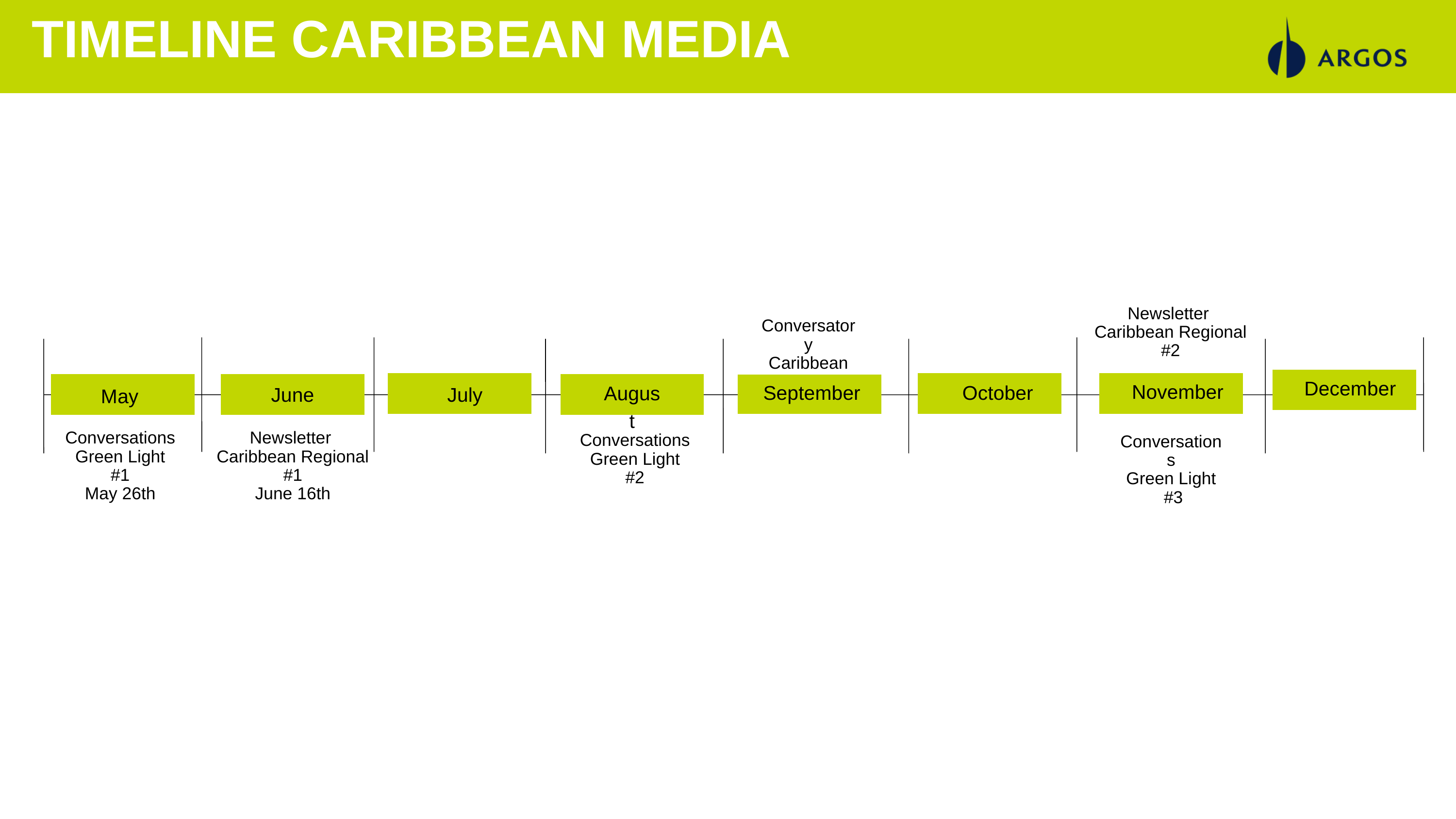

TIMELINE CARIBBEAN MEDIA

Newsletter
Caribbean Regional #2
Conversatory
Caribbean

December

November
September
October
August
June
July
May

Conversations
Green Light #1
May 26th
Newsletter
Caribbean Regional #1
June 16th
Conversations
Green Light #2
Conversations
Green Light
 #3